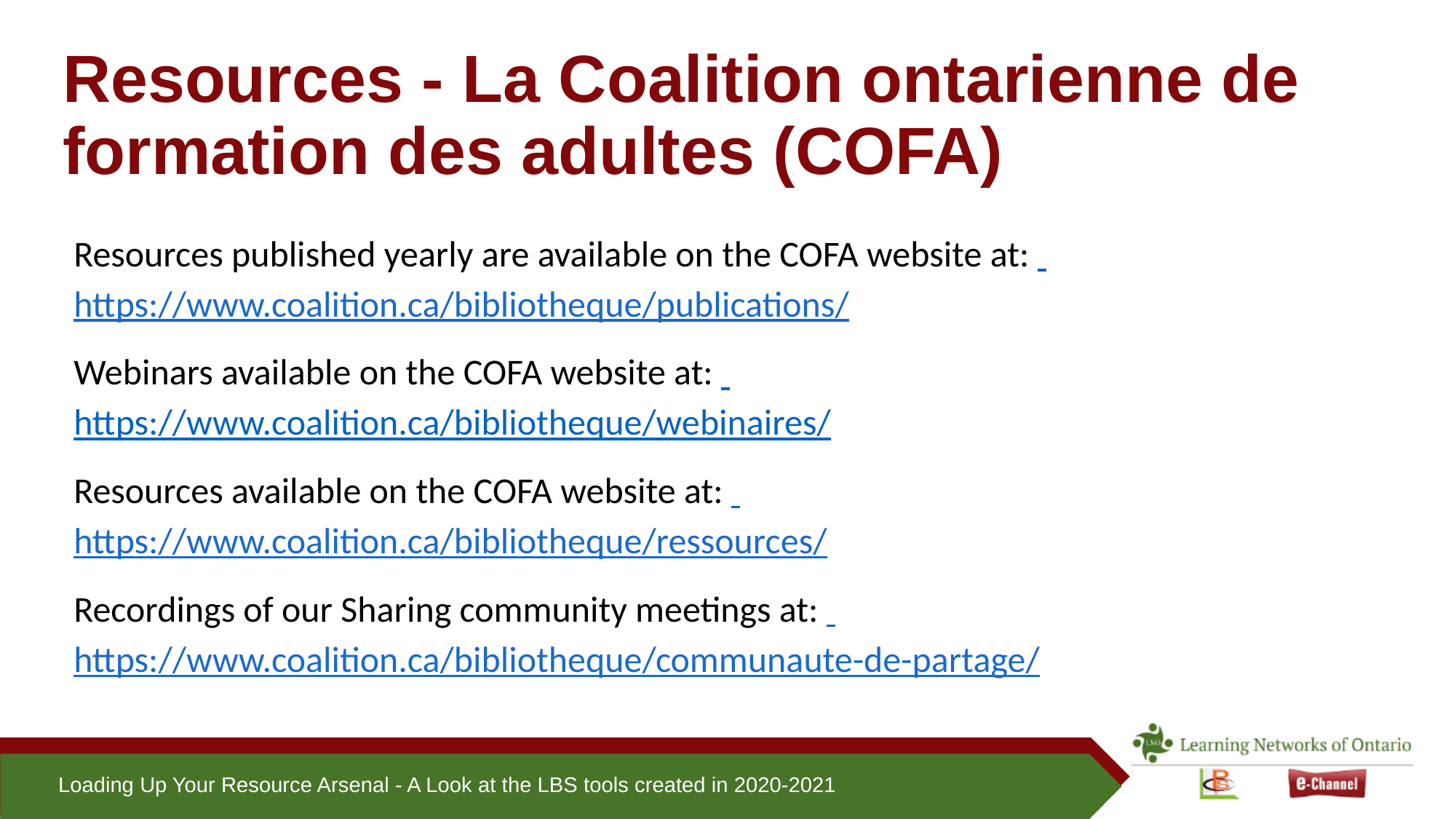

# Resources - La Coalition ontarienne de formation des adultes (COFA)
Resources published yearly are available on the COFA website at:  https://www.coalition.ca/bibliotheque/publications/
Webinars available on the COFA website at:  https://www.coalition.ca/bibliotheque/webinaires/
Resources available on the COFA website at:  https://www.coalition.ca/bibliotheque/ressources/
Recordings of our Sharing community meetings at:  https://www.coalition.ca/bibliotheque/communaute-de-partage/